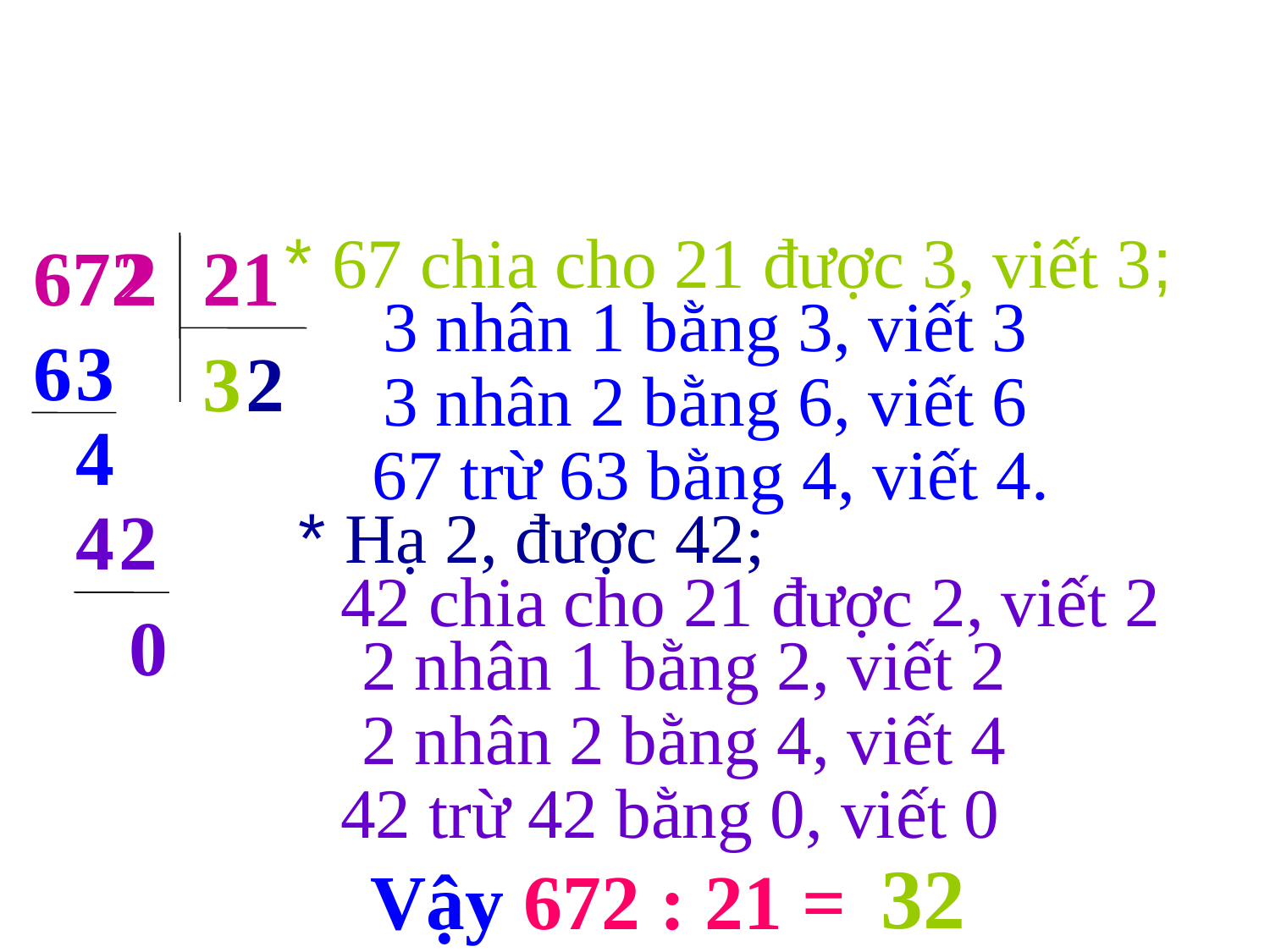

* 67 chia cho 21 được 3, viết 3;

672
2
21

3 nhân 1 bằng 3, viết 3
6
3

3
2
3 nhân 2 bằng 6, viết 6
4

67 trừ 63 bằng 4, viết 4.
4
2
* Hạ 2, được 42;
42 chia cho 21 được 2, viết 2

0
2 nhân 1 bằng 2, viết 2
2 nhân 2 bằng 4, viết 4
42 trừ 42 bằng 0, viết 0
32
 Vậy 672 : 21 =